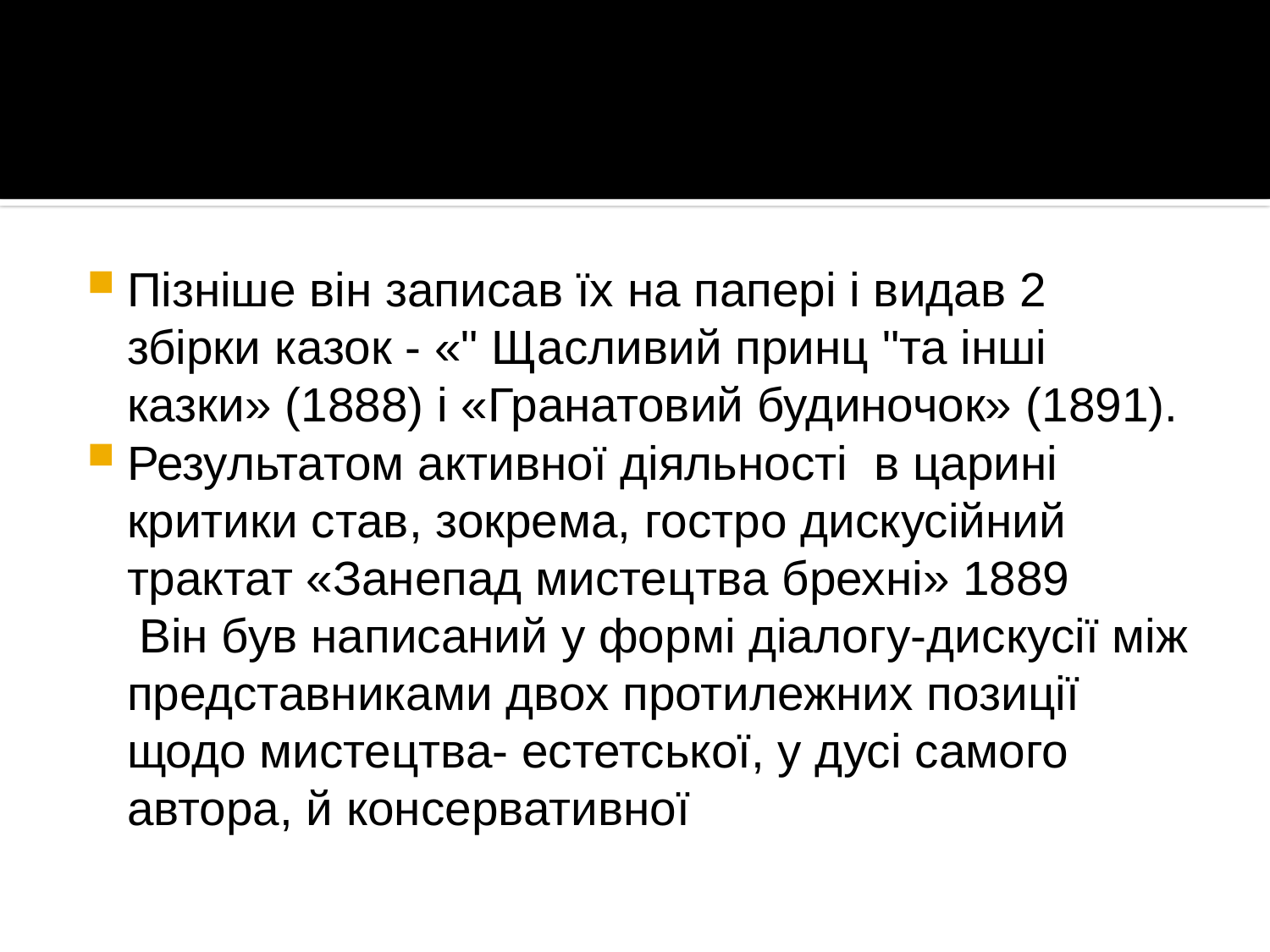

Пізніше він записав їх на папері і видав 2 збірки казок - «" Щасливий принц "та інші казки» (1888) і «Гранатовий будиночок» (1891).
Результатом активної діяльності  в царині критики став, зокрема, гостро дискусійний трактат «Занепад мистецтва брехні» 1889
    Він був написаний у формі діалогу-дискусії між представниками двох протилежних позиції щодо мистецтва- естетської, у дусі самого автора, й консервативної